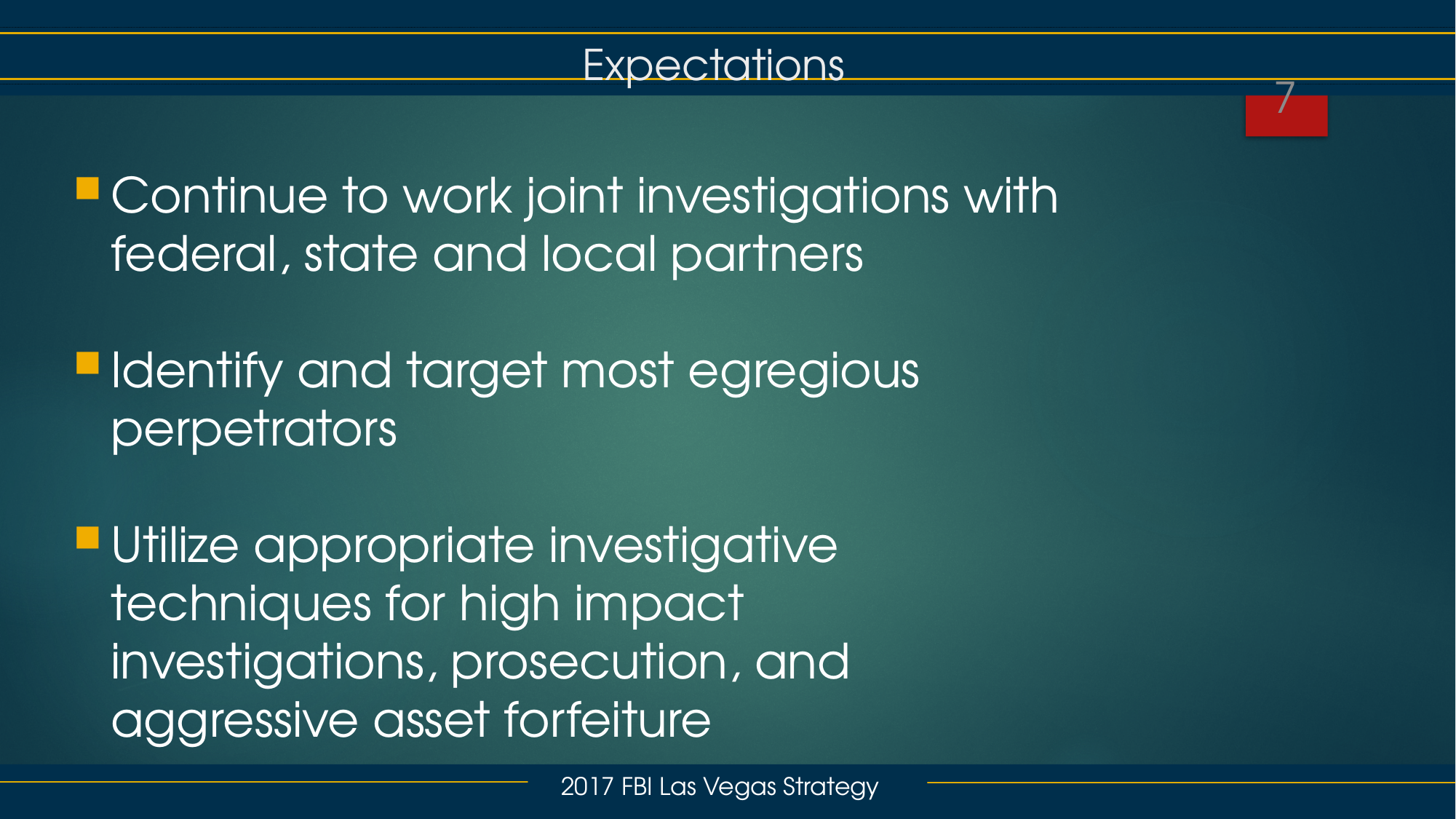

# Expectations
7

Continue to work joint investigations with federal, state and local partners

Identify and target most egregious perpetrators

Utilize appropriate investigative techniques for high impact investigations, prosecution, and aggressive asset forfeiture

2017 FBI Las Vegas Strategy